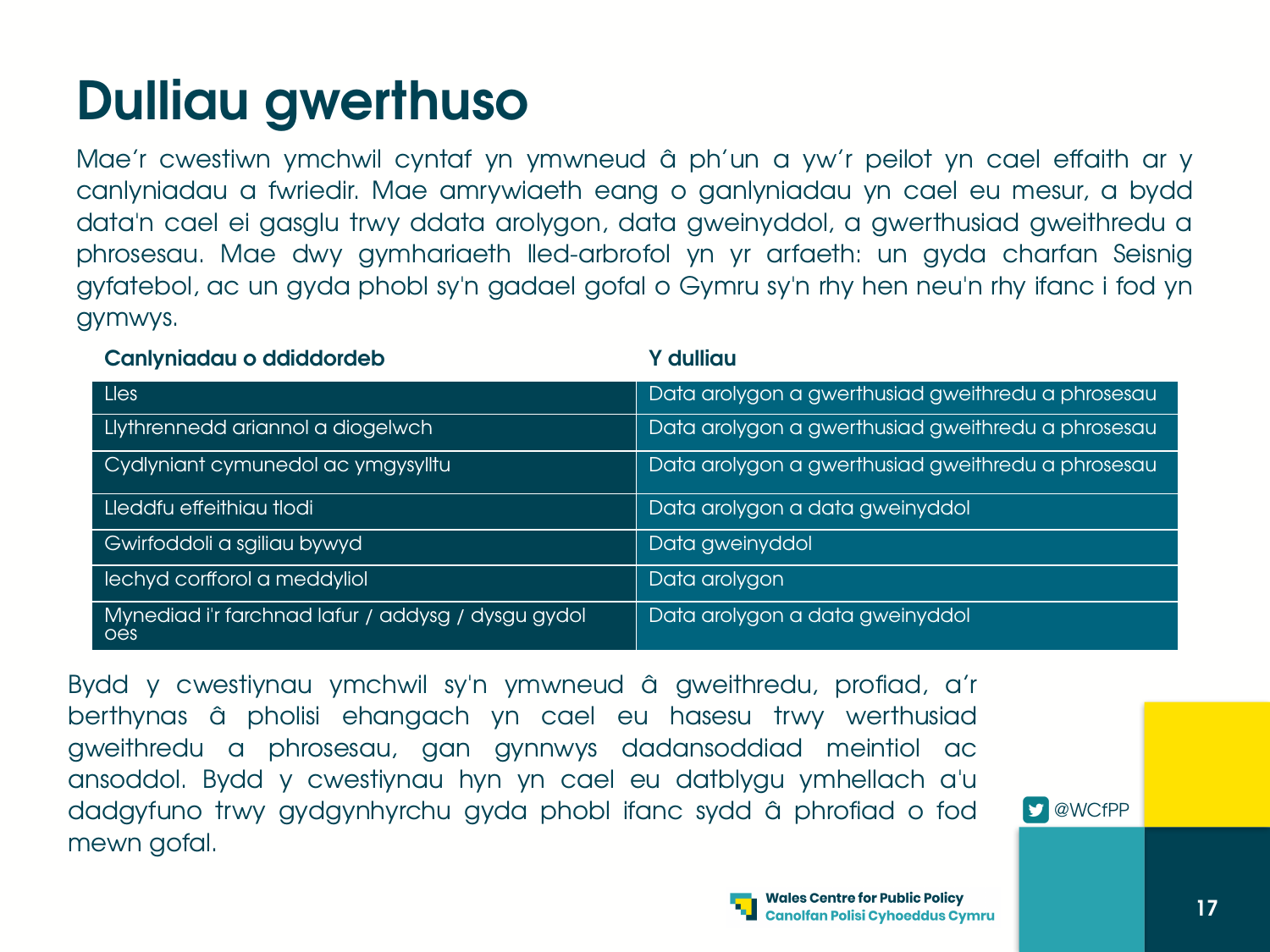

# Dulliau gwerthuso
Mae’r cwestiwn ymchwil cyntaf yn ymwneud â ph’un a yw’r peilot yn cael effaith ar y canlyniadau a fwriedir. Mae amrywiaeth eang o ganlyniadau yn cael eu mesur, a bydd data'n cael ei gasglu trwy ddata arolygon, data gweinyddol, a gwerthusiad gweithredu a phrosesau. Mae dwy gymhariaeth lled-arbrofol yn yr arfaeth: un gyda charfan Seisnig gyfatebol, ac un gyda phobl sy'n gadael gofal o Gymru sy'n rhy hen neu'n rhy ifanc i fod yn gymwys.

| Canlyniadau o ddiddordeb | Y dulliau |
| --- | --- |
| Lles | Data arolygon a gwerthusiad gweithredu a phrosesau |
| Llythrennedd ariannol a diogelwch | Data arolygon a gwerthusiad gweithredu a phrosesau |
| Cydlyniant cymunedol ac ymgysylltu | Data arolygon a gwerthusiad gweithredu a phrosesau |
| Lleddfu effeithiau tlodi | Data arolygon a data gweinyddol |
| Gwirfoddoli a sgiliau bywyd | Data gweinyddol |
| Iechyd corfforol a meddyliol | Data arolygon |
| Mynediad i'r farchnad lafur / addysg / dysgu gydol oes | Data arolygon a data gweinyddol |
Bydd y cwestiynau ymchwil sy'n ymwneud â gweithredu, profiad, a’r berthynas â pholisi ehangach yn cael eu hasesu trwy werthusiad gweithredu a phrosesau, gan gynnwys dadansoddiad meintiol ac ansoddol. Bydd y cwestiynau hyn yn cael eu datblygu ymhellach a'u dadgyfuno trwy gydgynhyrchu gyda phobl ifanc sydd â phrofiad o fod mewn gofal.
17